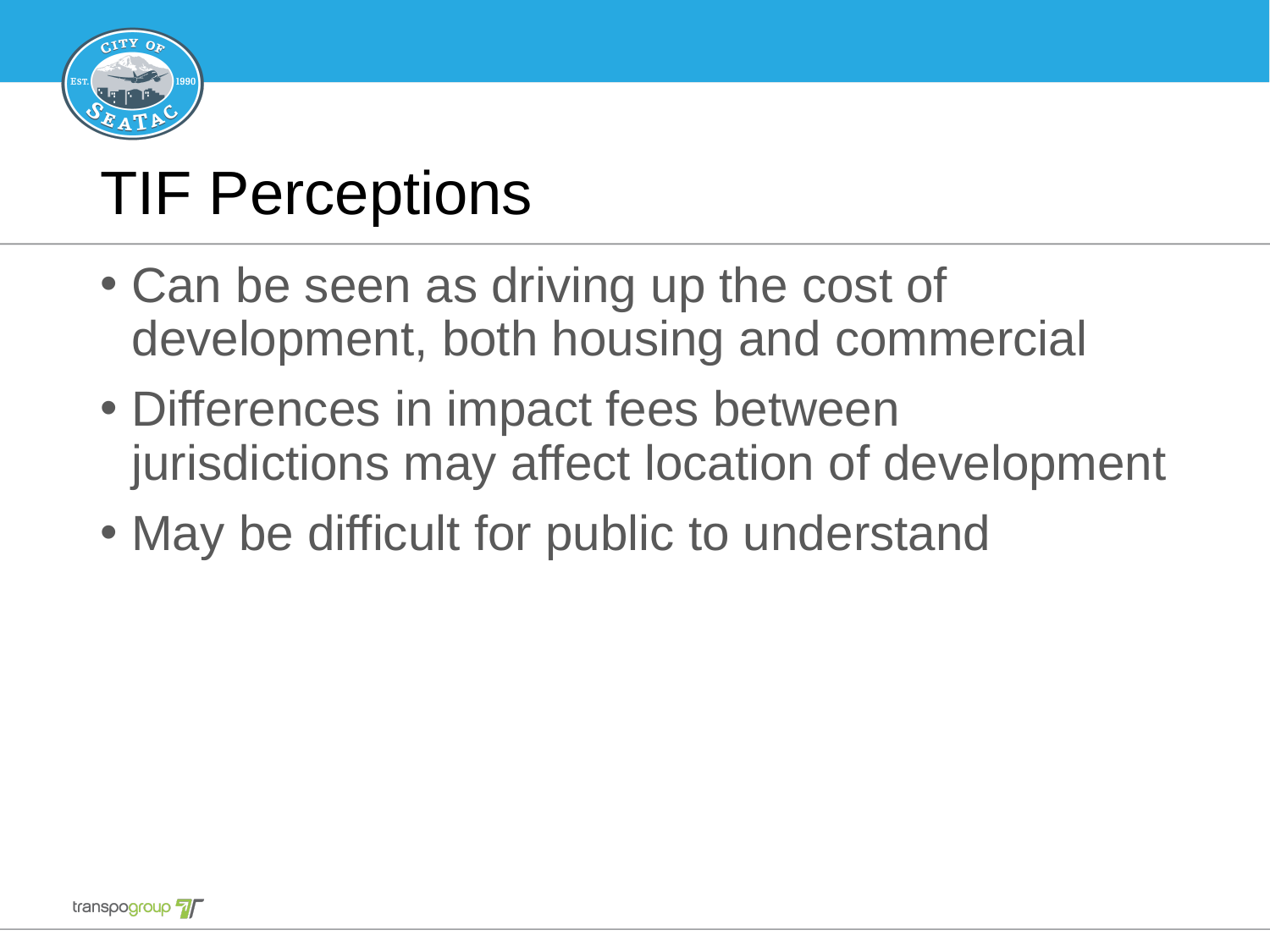

# TIF Perceptions
Can be seen as driving up the cost of development, both housing and commercial
Differences in impact fees between jurisdictions may affect location of development
May be difficult for public to understand